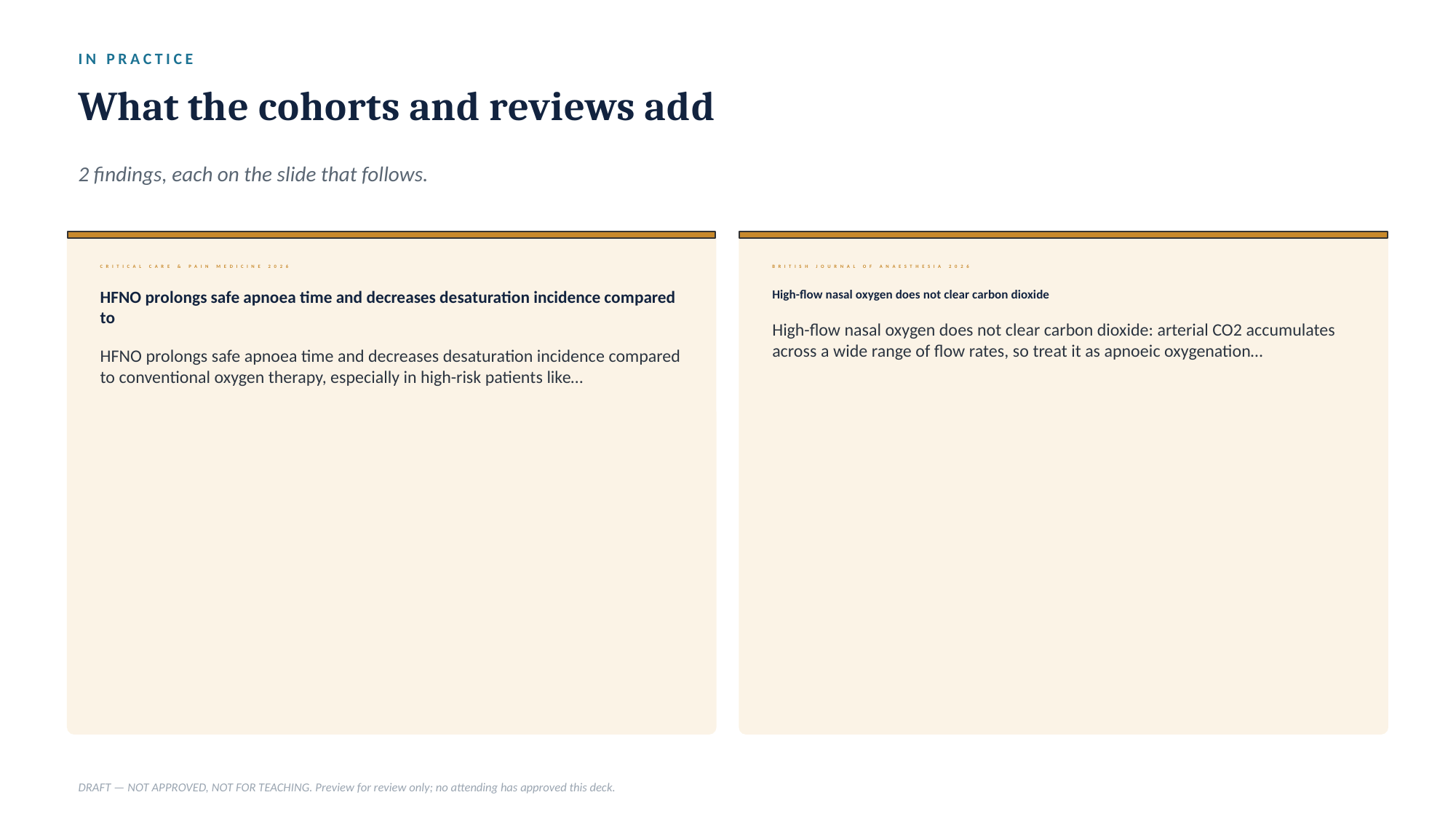

IN PRACTICE
What the cohorts and reviews add
2 findings, each on the slide that follows.

CRITICAL CARE & PAIN MEDICINE 2026
BRITISH JOURNAL OF ANAESTHESIA 2026
HFNO prolongs safe apnoea time and decreases desaturation incidence compared to
High-flow nasal oxygen does not clear carbon dioxide
High-flow nasal oxygen does not clear carbon dioxide: arterial CO2 accumulates across a wide range of flow rates, so treat it as apnoeic oxygenation…
HFNO prolongs safe apnoea time and decreases desaturation incidence compared to conventional oxygen therapy, especially in high-risk patients like…
DRAFT — NOT APPROVED, NOT FOR TEACHING. Preview for review only; no attending has approved this deck.